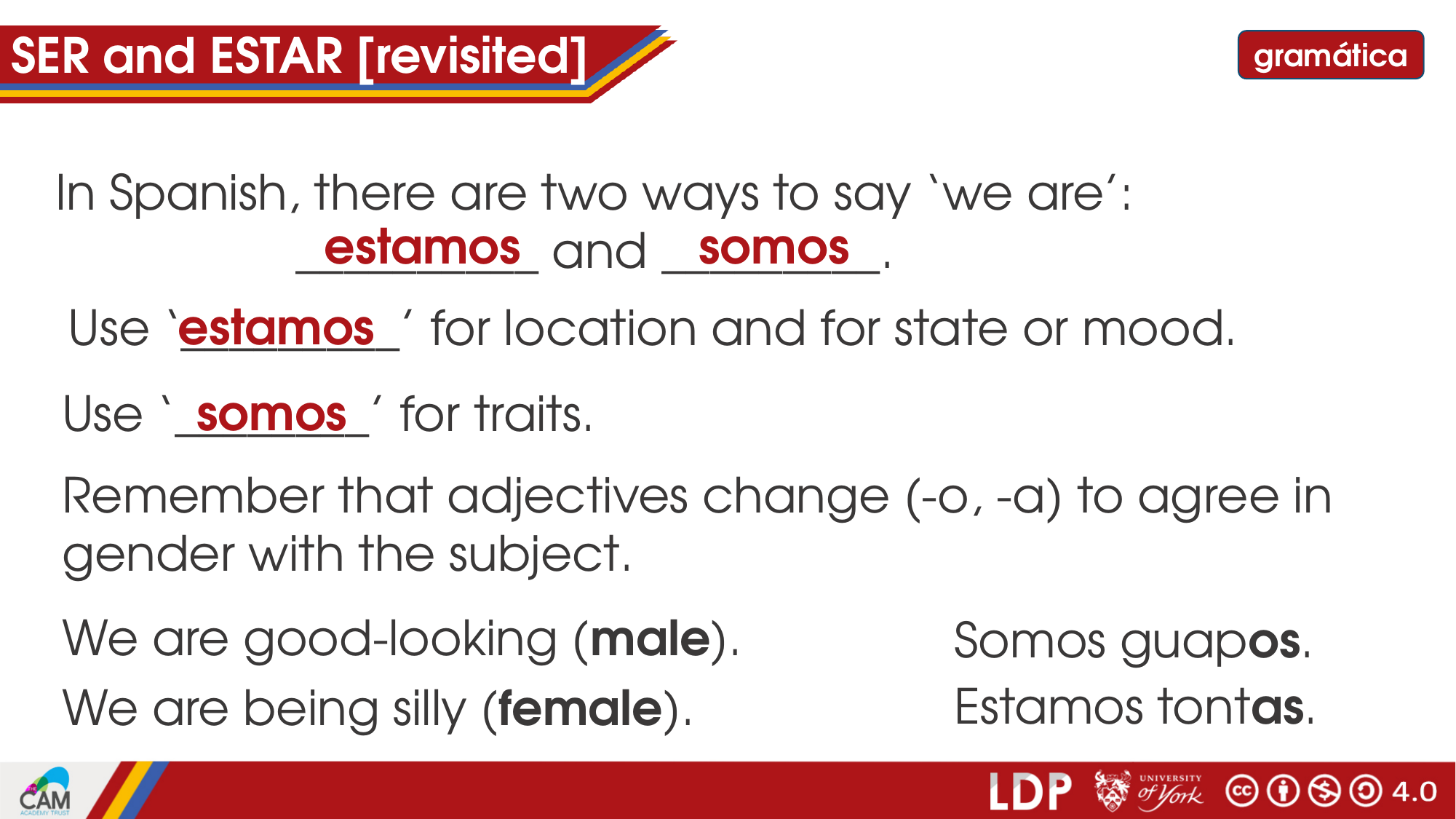

# SER and ESTAR [revisited]
gramática
In Spanish, there are two ways to say ‘we are’: __________ and _________.
estamos
somos
estamos
Use ‘_________’ for location and for state or mood.
somos
Use ‘________’ for traits.
Remember that adjectives change (-o, -a) to agree in gender with the subject.
We are good-looking (male).
Somos guapos.
Estamos tontas.
We are being silly (female).